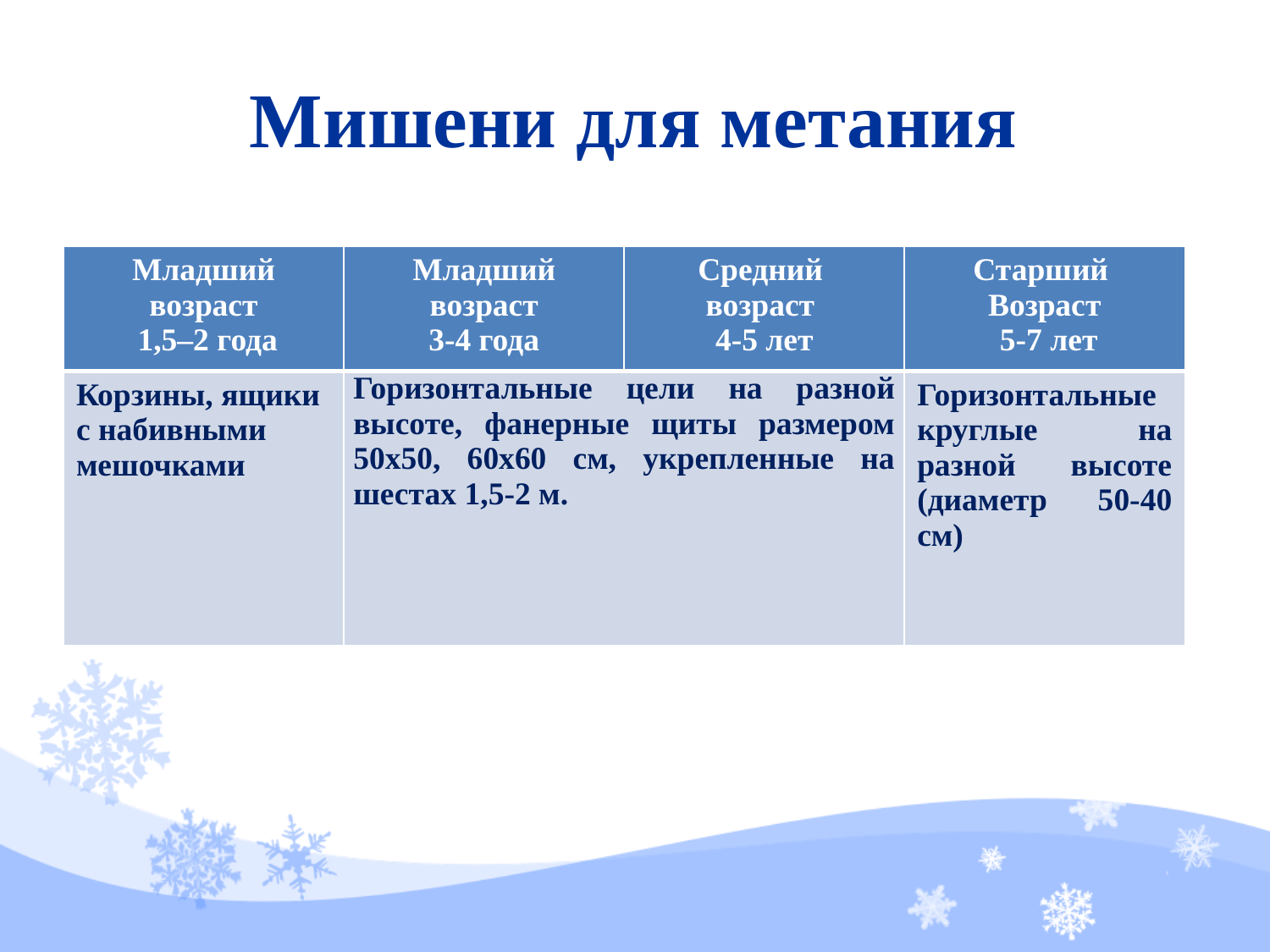

# Мишени для метания

| Младший возраст 1,5–2 года | Младший возраст 3-4 года | Средний  возраст 4-5 лет | Старший Возраст 5-7 лет |
| --- | --- | --- | --- |
| Корзины, ящики с набивными мешочками | Горизонтальные цели на разной высоте, фанерные щиты размером 50х50, 60х60 см, укрепленные на шестах 1,5-2 м. |  | Горизонтальные круглые на разной высоте (диаметр 50-40 см) |